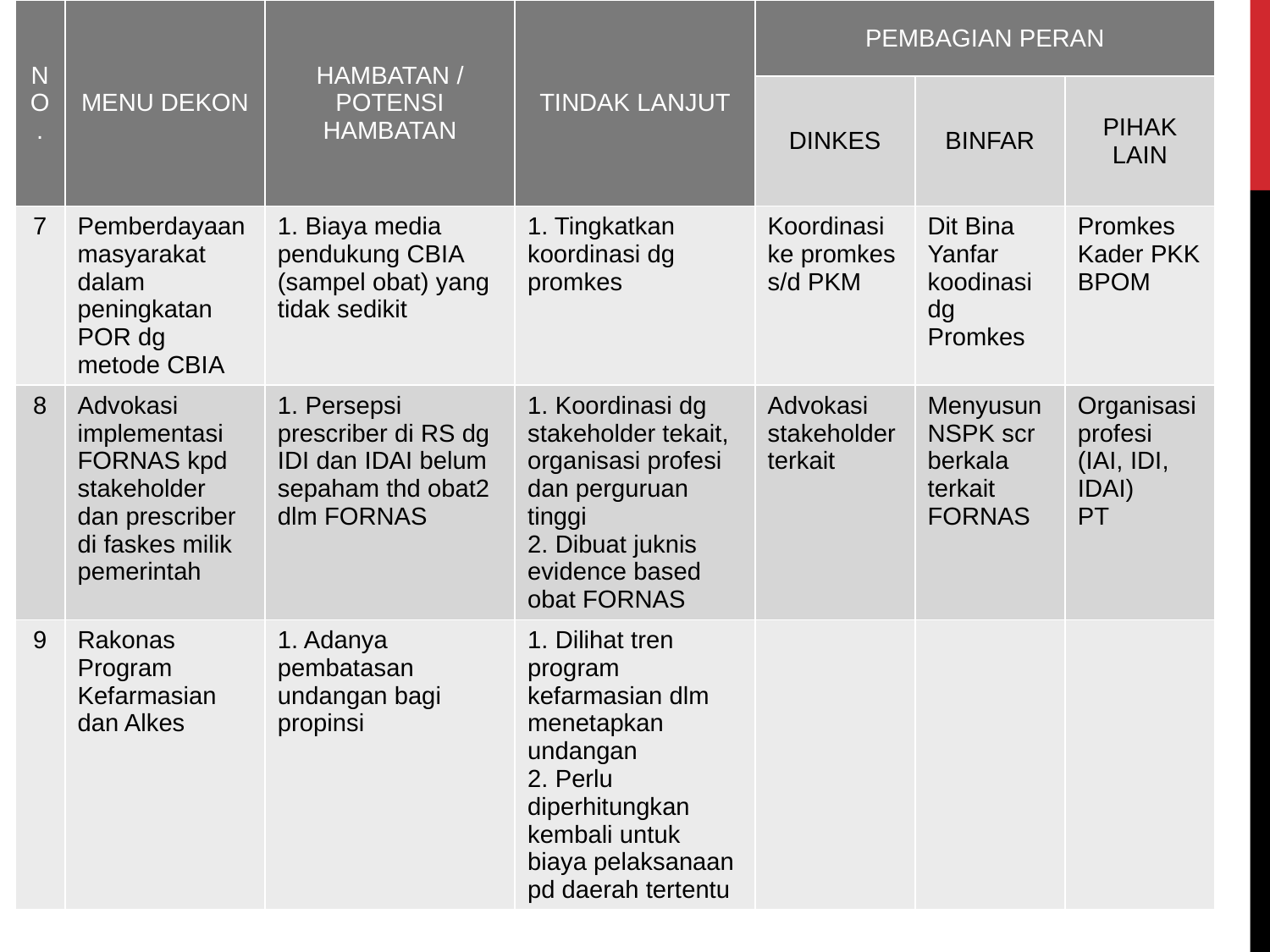

| NO. | MENU DEKON | HAMBATAN / POTENSI HAMBATAN | TINDAK LANJUT | PEMBAGIAN PERAN |  |  |
| --- | --- | --- | --- | --- | --- | --- |
|  |  |  |  | DINKES | BINFAR | PIHAK LAIN |
| 7 | Pemberdayaan masyarakat dalam peningkatan POR dg metode CBIA | 1. Biaya media pendukung CBIA (sampel obat) yang tidak sedikit | 1. Tingkatkan koordinasi dg promkes | Koordinasi ke promkes s/d PKM | Dit Bina Yanfar koodinasi dg Promkes | Promkes Kader PKK BPOM |
| 8 | Advokasi implementasi FORNAS kpd stakeholder dan prescriber di faskes milik pemerintah | 1. Persepsi prescriber di RS dg IDI dan IDAI belum sepaham thd obat2 dlm FORNAS | 1. Koordinasi dg stakeholder tekait, organisasi profesi dan perguruan tinggi 2. Dibuat juknis evidence based obat FORNAS | Advokasi stakeholder terkait | Menyusun NSPK scr berkala terkait FORNAS | Organisasi profesi (IAI, IDI, IDAI) PT |
| 9 | Rakonas Program Kefarmasian dan Alkes | 1. Adanya pembatasan undangan bagi propinsi | 1. Dilihat tren program kefarmasian dlm menetapkan undangan 2. Perlu diperhitungkan kembali untuk biaya pelaksanaan pd daerah tertentu |  |  |  |
#